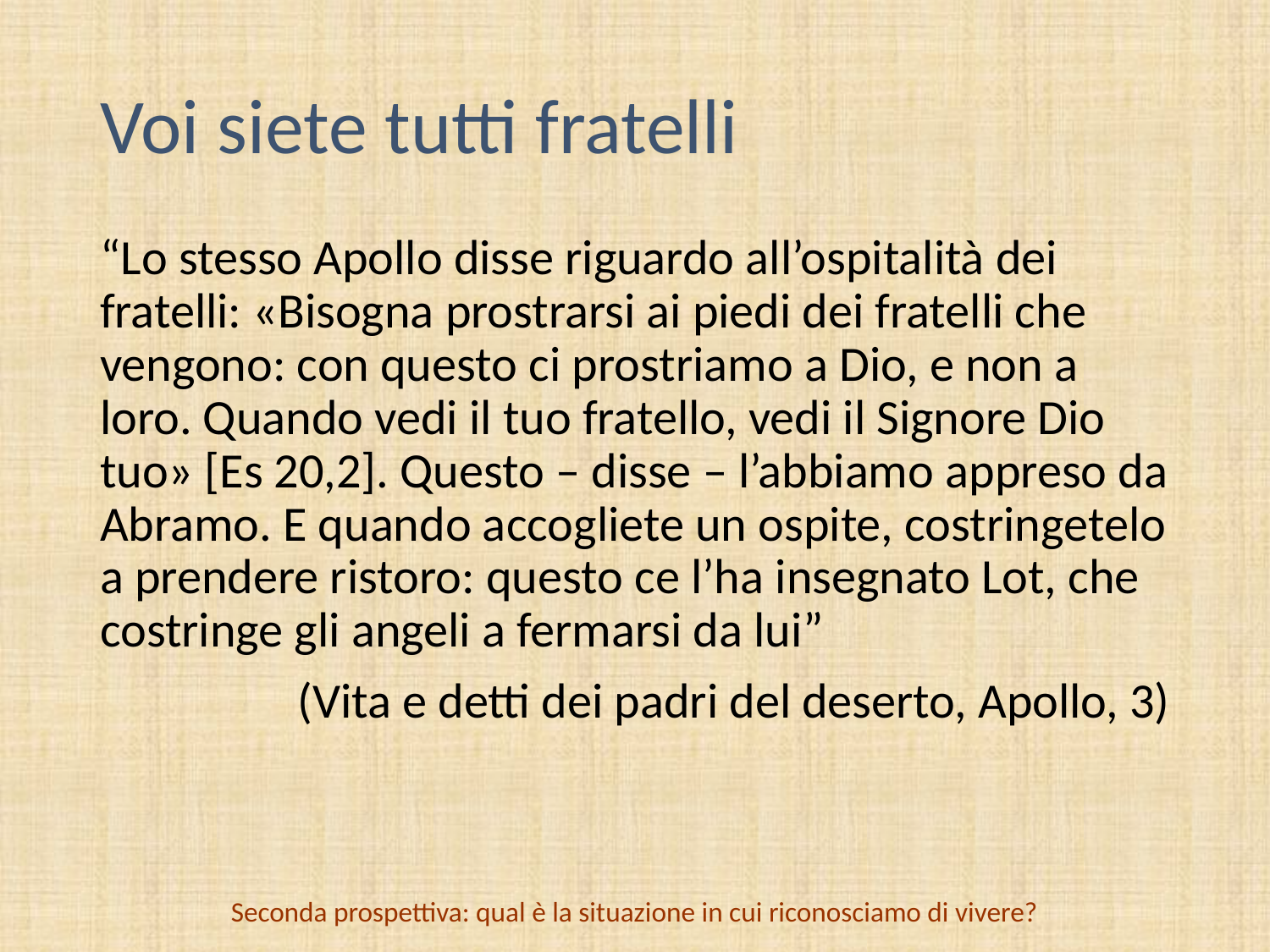

# Voi siete tutti fratelli
“Lo stesso Apollo disse riguardo all’ospitalità dei fratelli: «Bisogna prostrarsi ai piedi dei fratelli che vengono: con questo ci prostriamo a Dio, e non a loro. Quando vedi il tuo fratello, vedi il Signore Dio tuo» [Es 20,2]. Questo – disse – l’abbiamo appreso da Abramo. E quando accogliete un ospite, costringetelo a prendere ristoro: questo ce l’ha insegnato Lot, che costringe gli angeli a fermarsi da lui”
(Vita e detti dei padri del deserto, Apollo, 3)

Seconda prospettiva: qual è la situazione in cui riconosciamo di vivere?